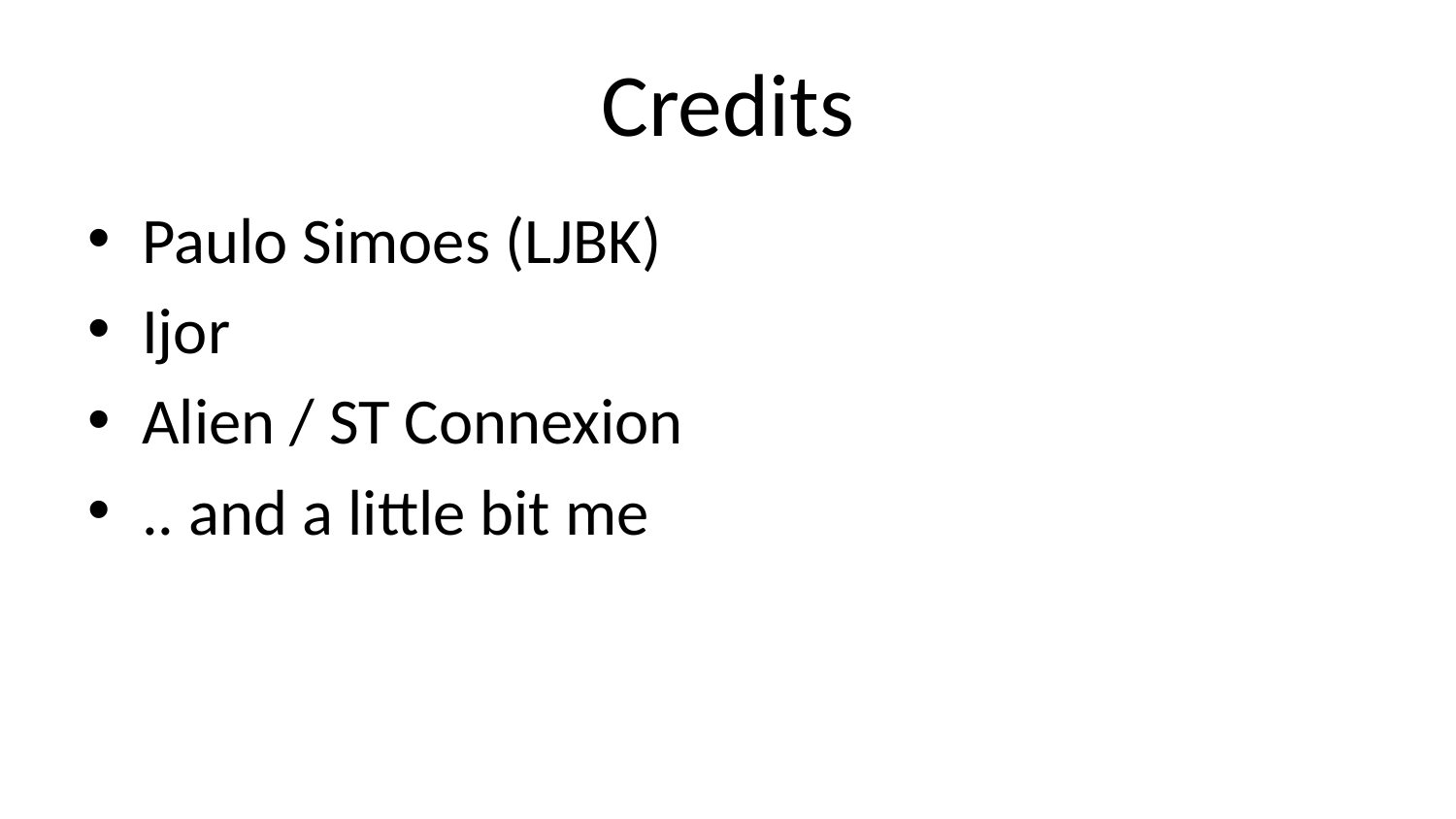

# Credits
Paulo Simoes (LJBK)
Ijor
Alien / ST Connexion
.. and a little bit me